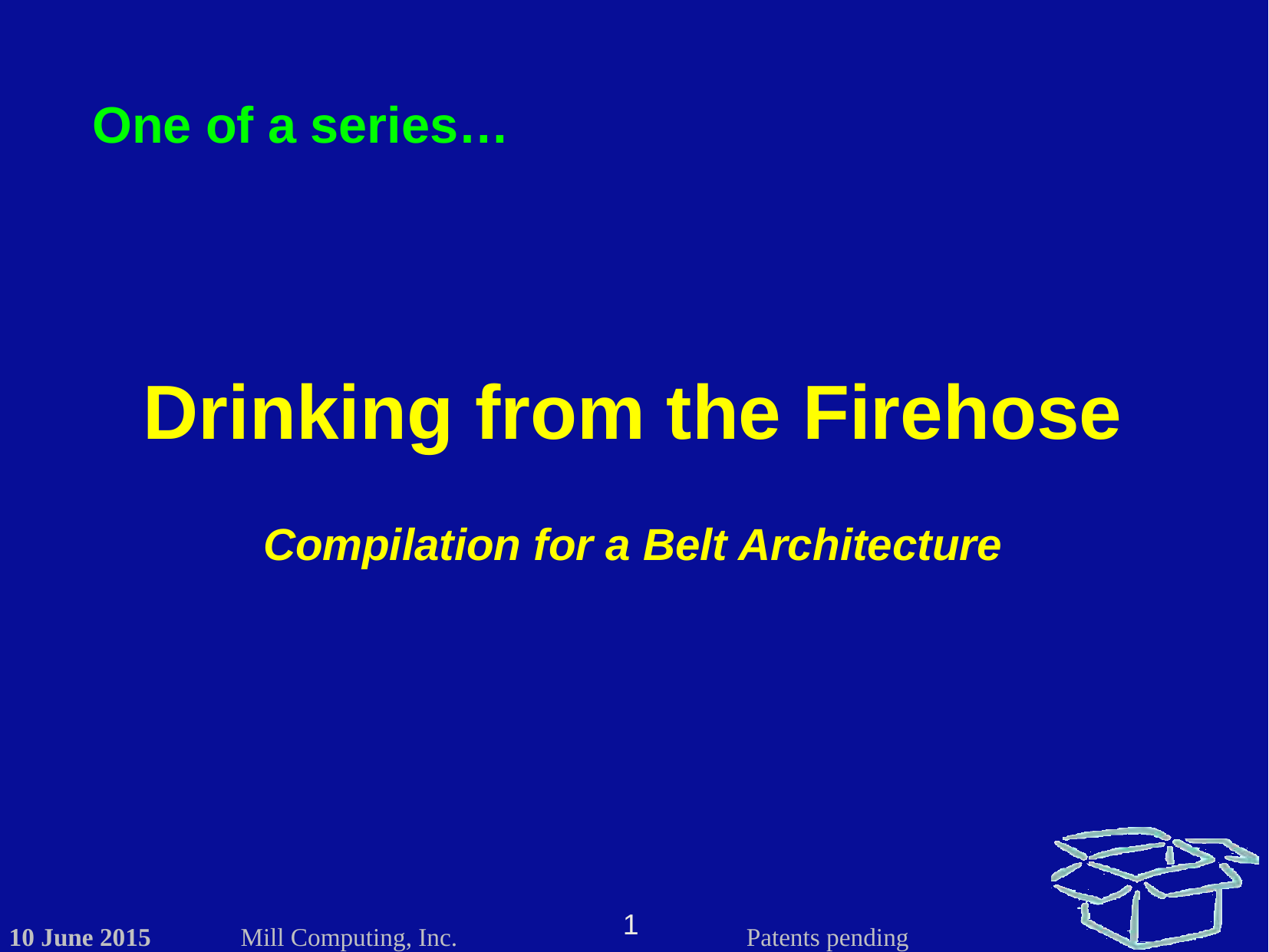

One of a series…
Drinking from the Firehose

Compilation for a Belt Architecture